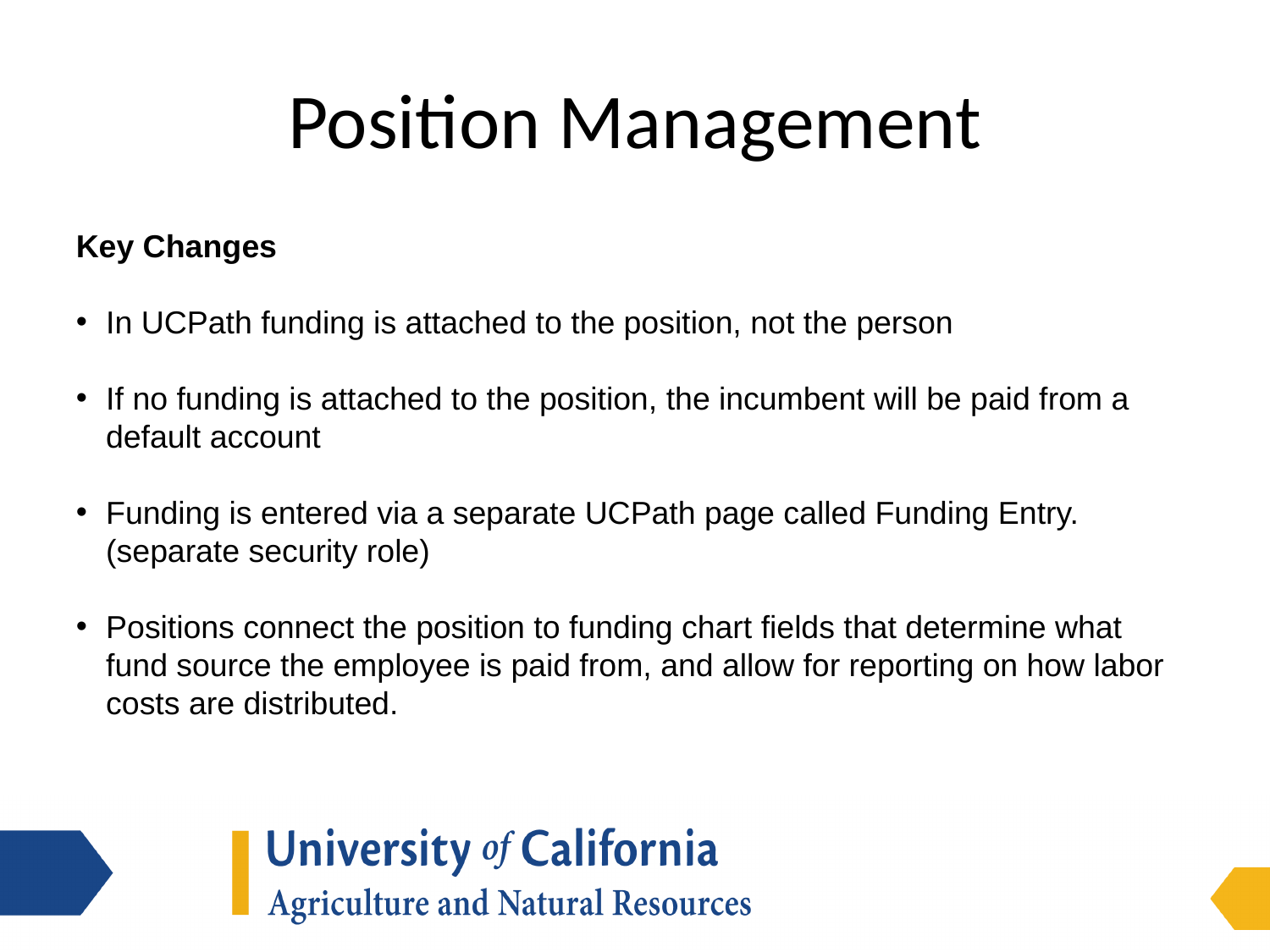

# Position Management
Key Changes

In UCPath funding is attached to the position, not the person​

If no funding is attached to the position, the incumbent will be paid from a default account ​

Funding is entered via a separate UCPath page called Funding Entry. (separate security role)​

Positions connect the position to funding chart fields that determine what fund source the employee is paid from, and allow for reporting on how labor costs are distributed.